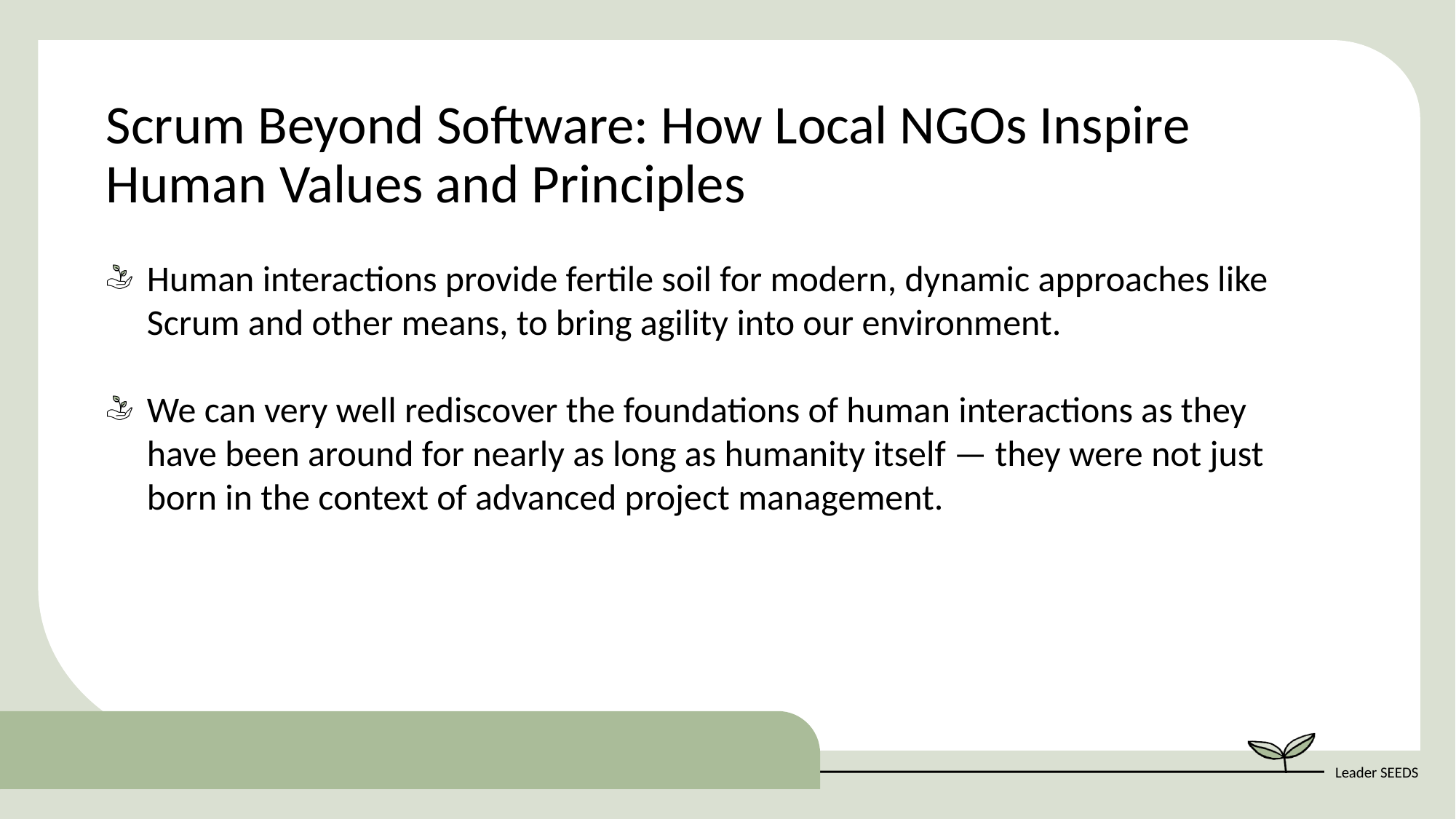

Scrum Beyond Software: How Local NGOs Inspire Human Values and Principles
Human interactions provide fertile soil for modern, dynamic approaches like Scrum and other means, to bring agility into our environment.

We can very well rediscover the foundations of human interactions as they have been around for nearly as long as humanity itself — they were not just born in the context of advanced project management.